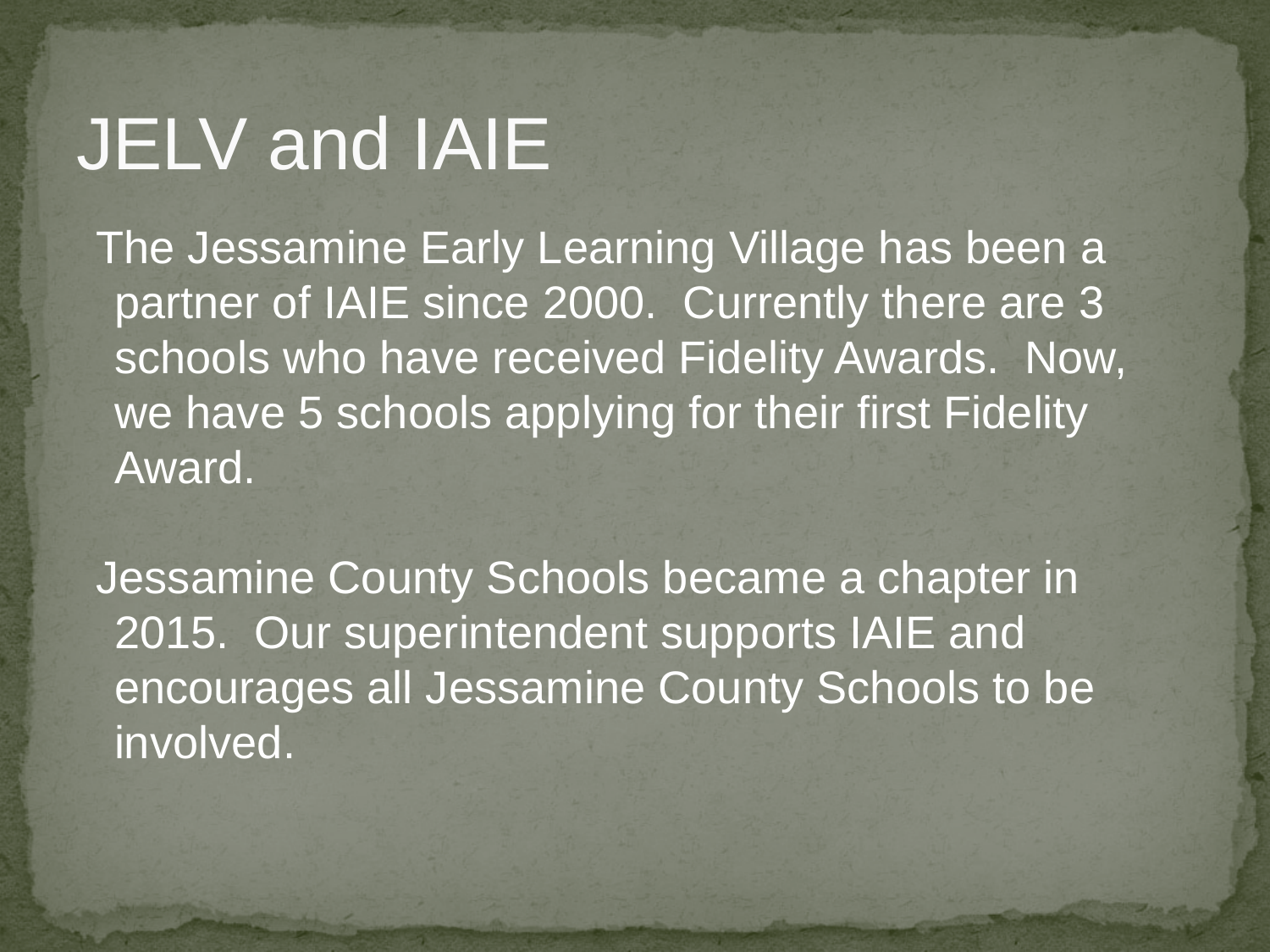

# JELV and IAIE
The Jessamine Early Learning Village has been a partner of IAIE since 2000.  Currently there are 3 schools who have received Fidelity Awards.  Now, we have 5 schools applying for their first Fidelity Award.

Jessamine County Schools became a chapter in 2015.  Our superintendent supports IAIE and encourages all Jessamine County Schools to be involved.